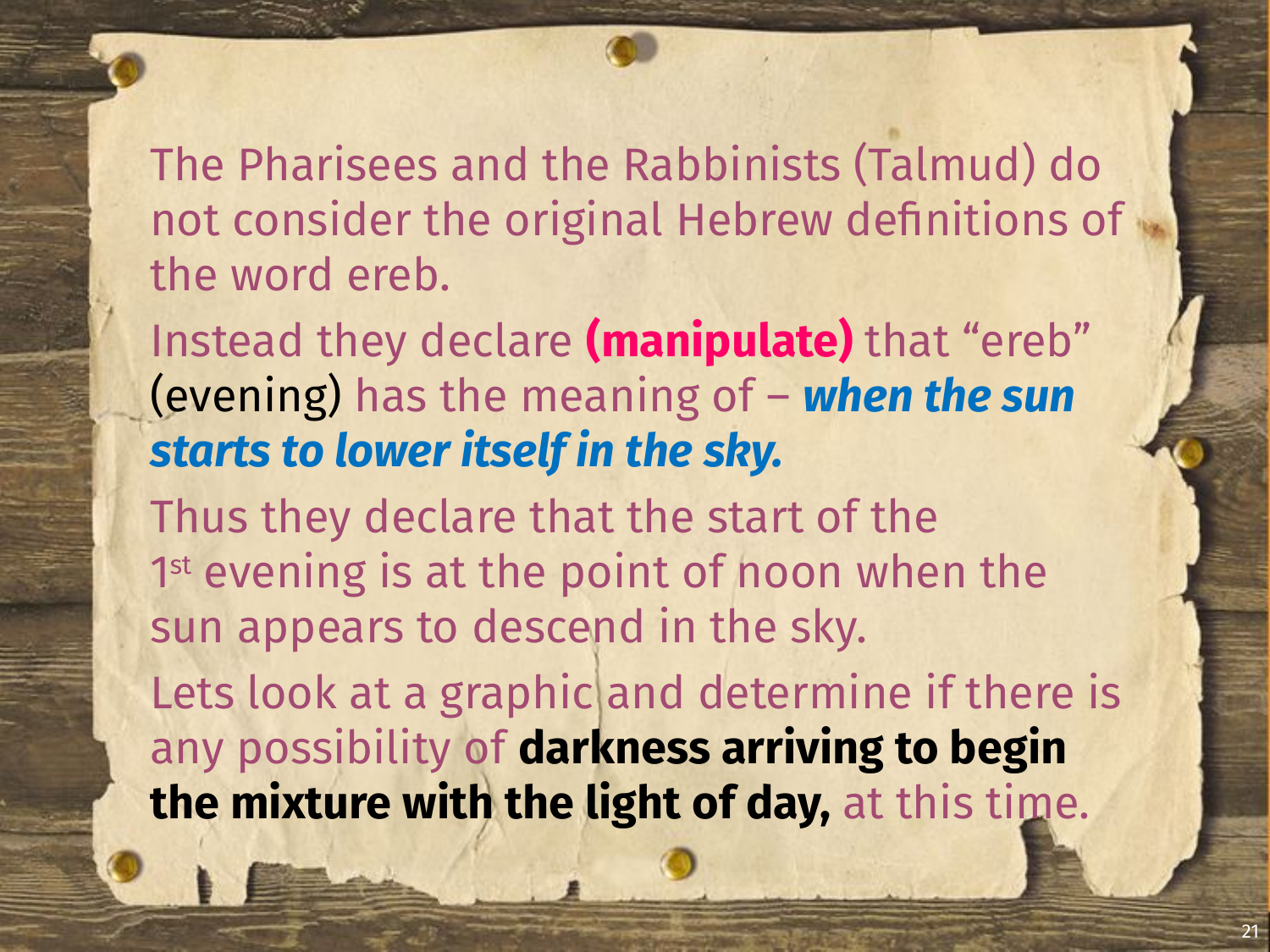

The Pharisees and the Rabbinists (Talmud) do not consider the original Hebrew definitions of the word ereb.
Instead they declare (manipulate) that “ereb” (evening) has the meaning of – when the sun starts to lower itself in the sky.
Thus they declare that the start of the
1st evening is at the point of noon when the
sun appears to descend in the sky.
Lets look at a graphic and determine if there is any possibility of darkness arriving to begin the mixture with the light of day, at this time.
21